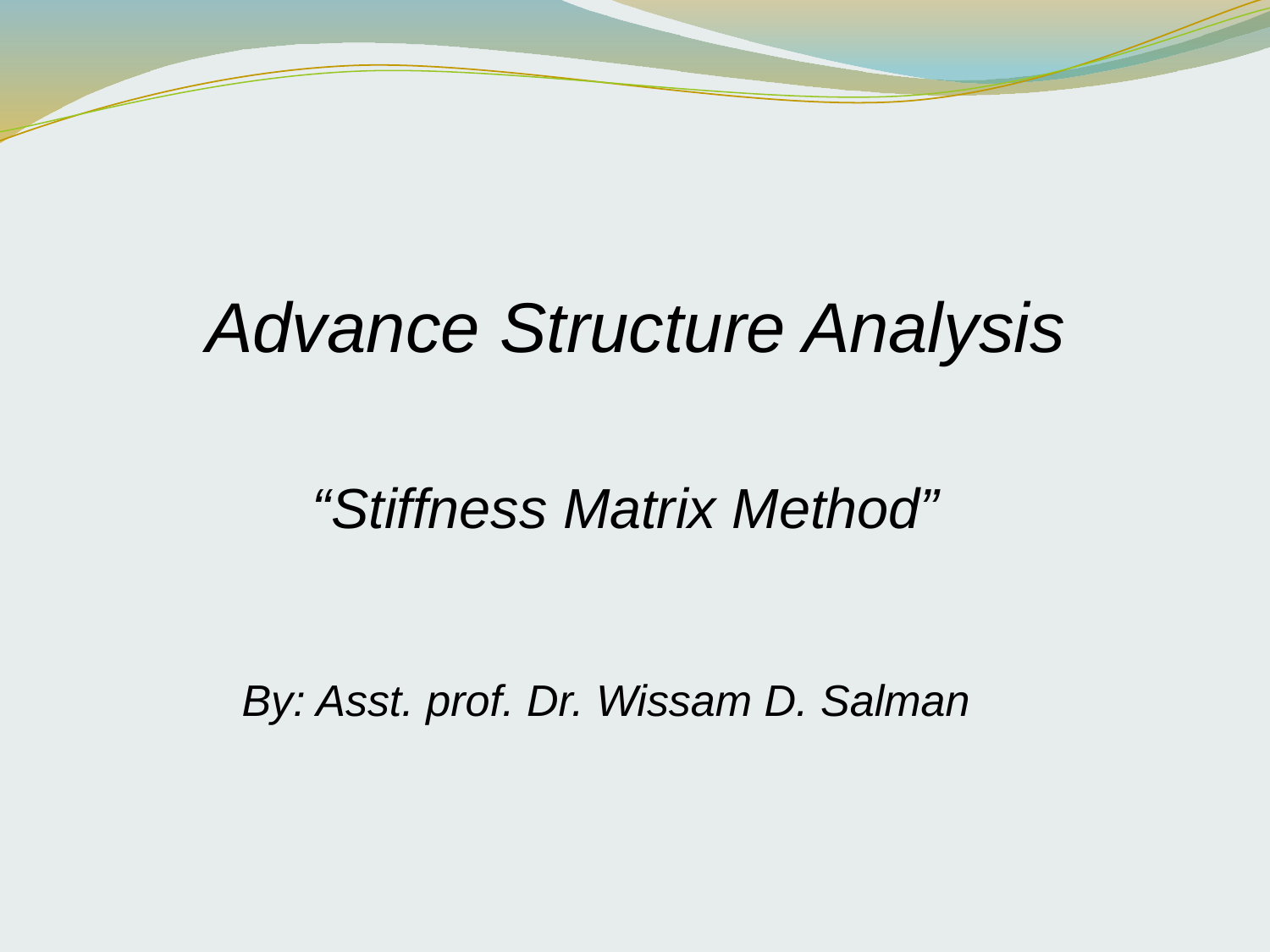

Advance Structure Analysis
“Stiffness Matrix Method”
By: Asst. prof. Dr. Wissam D. Salman